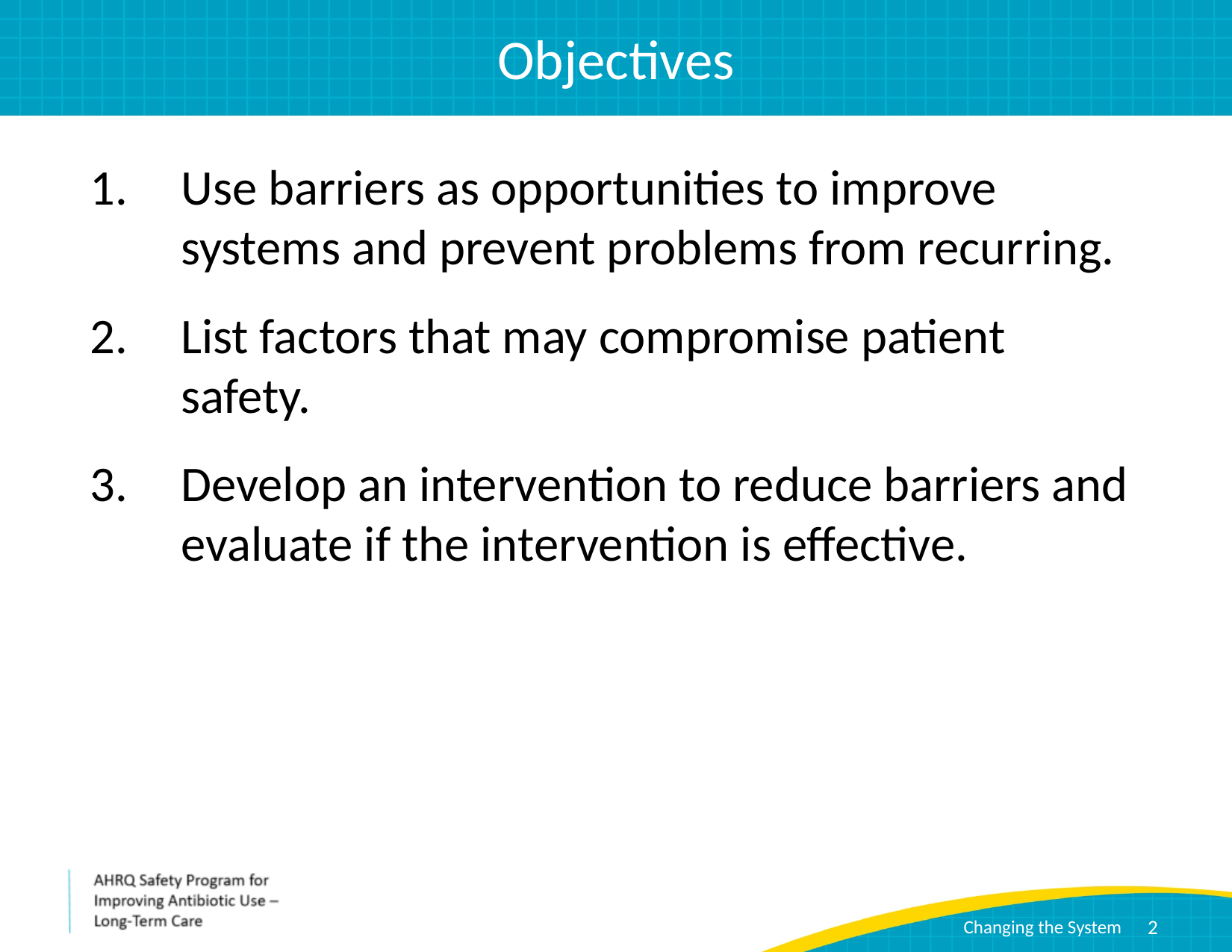

# Objectives
Use barriers as opportunities to improve systems and prevent problems from recurring.
List factors that may compromise patient safety.
Develop an intervention to reduce barriers and evaluate if the intervention is effective.
2